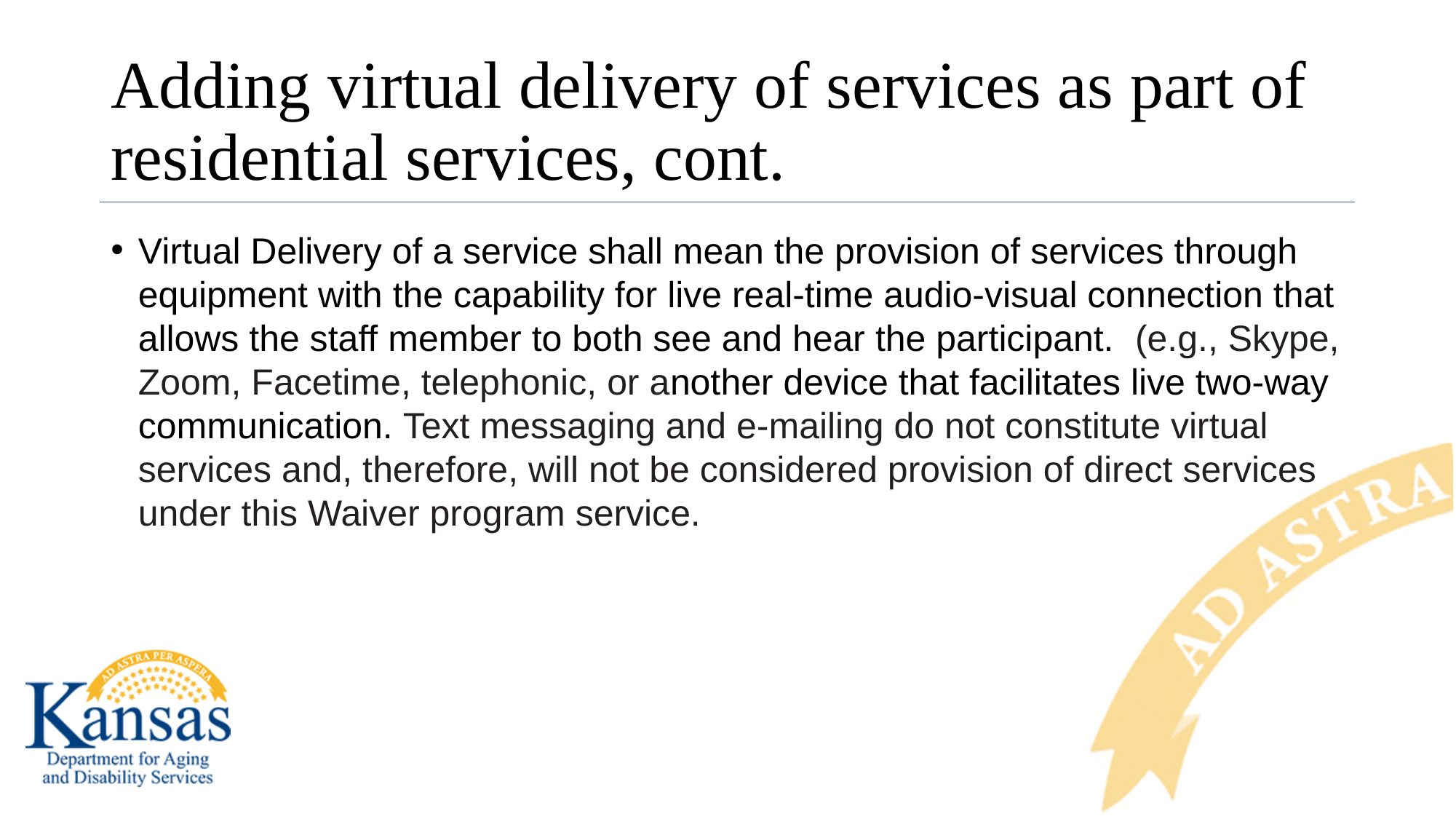

# Adding virtual delivery of services as part of residential services, cont.
Virtual Delivery of a service shall mean the provision of services through equipment with the capability for live real-time audio-visual connection that allows the staff member to both see and hear the participant.  (e.g., Skype, Zoom, Facetime, telephonic, or another device that facilitates live two-way communication. Text messaging and e-mailing do not constitute virtual services and, therefore, will not be considered provision of direct services under this Waiver program service.

36